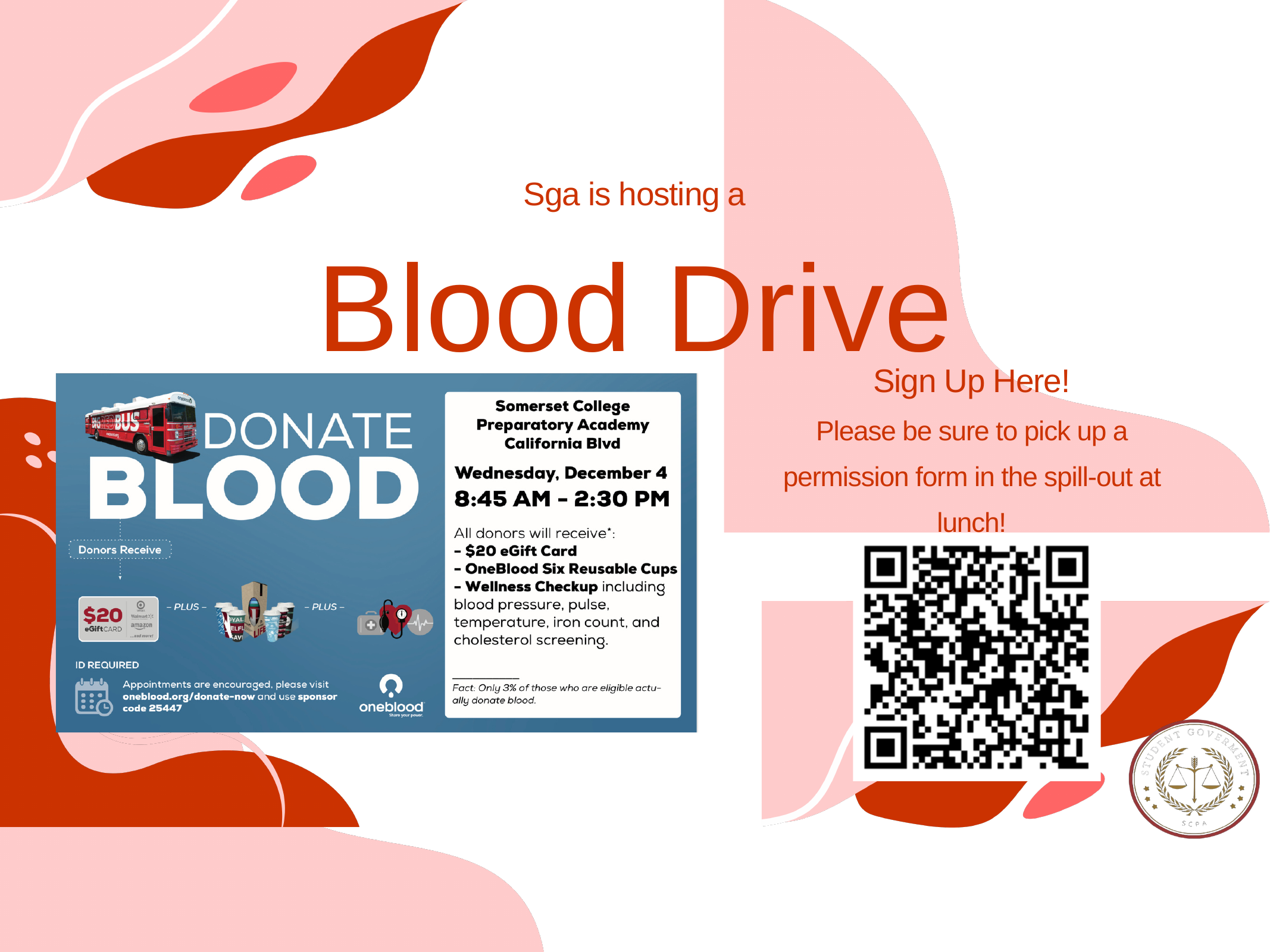

Sga is hosting a
Blood Drive
Sign Up Here!

Please be sure to pick up a permission form in the spill-out at lunch!